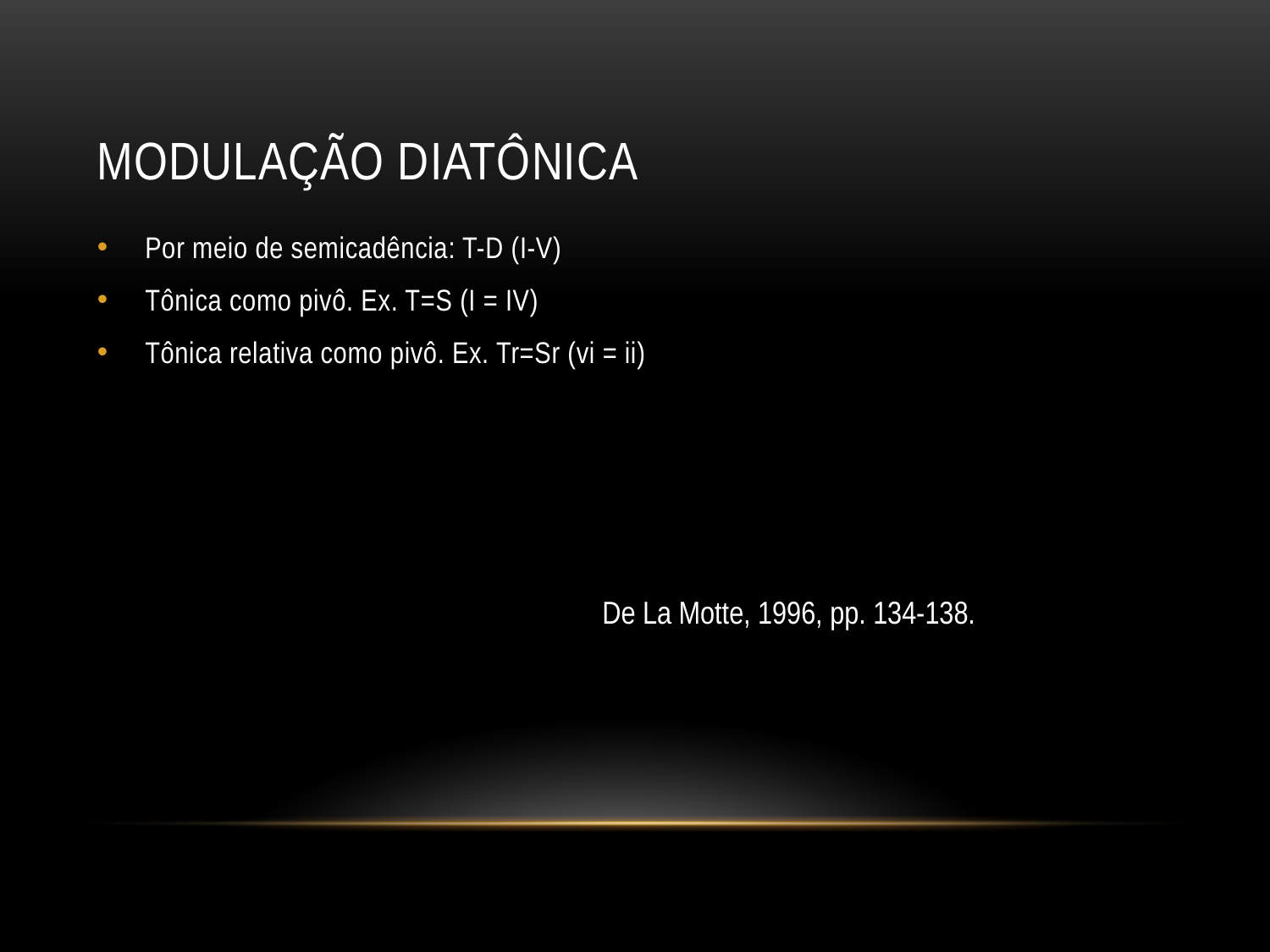

# Modulação diatônica
Por meio de semicadência: T-D (I-V)
Tônica como pivô. Ex. T=S (I = IV)
Tônica relativa como pivô. Ex. Tr=Sr (vi = ii)
De La Motte, 1996, pp. 134-138.